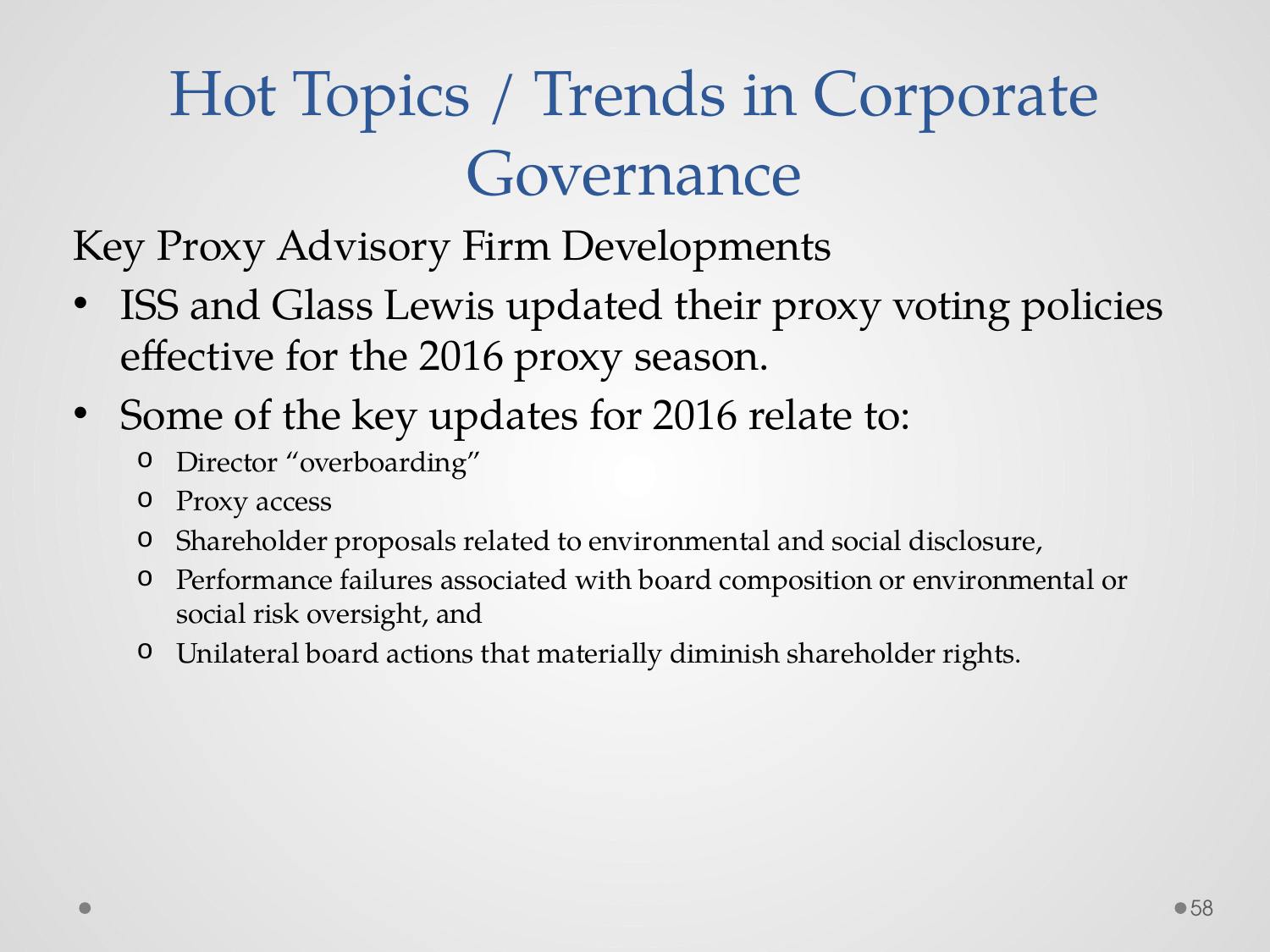

# Hot Topics / Trends in Corporate Governance
Key Proxy Advisory Firm Developments
ISS and Glass Lewis updated their proxy voting policies effective for the 2016 proxy season.
Some of the key updates for 2016 relate to:
Director “overboarding”
Proxy access
Shareholder proposals related to environmental and social disclosure,
Performance failures associated with board composition or environmental or social risk oversight, and
Unilateral board actions that materially diminish shareholder rights.
58